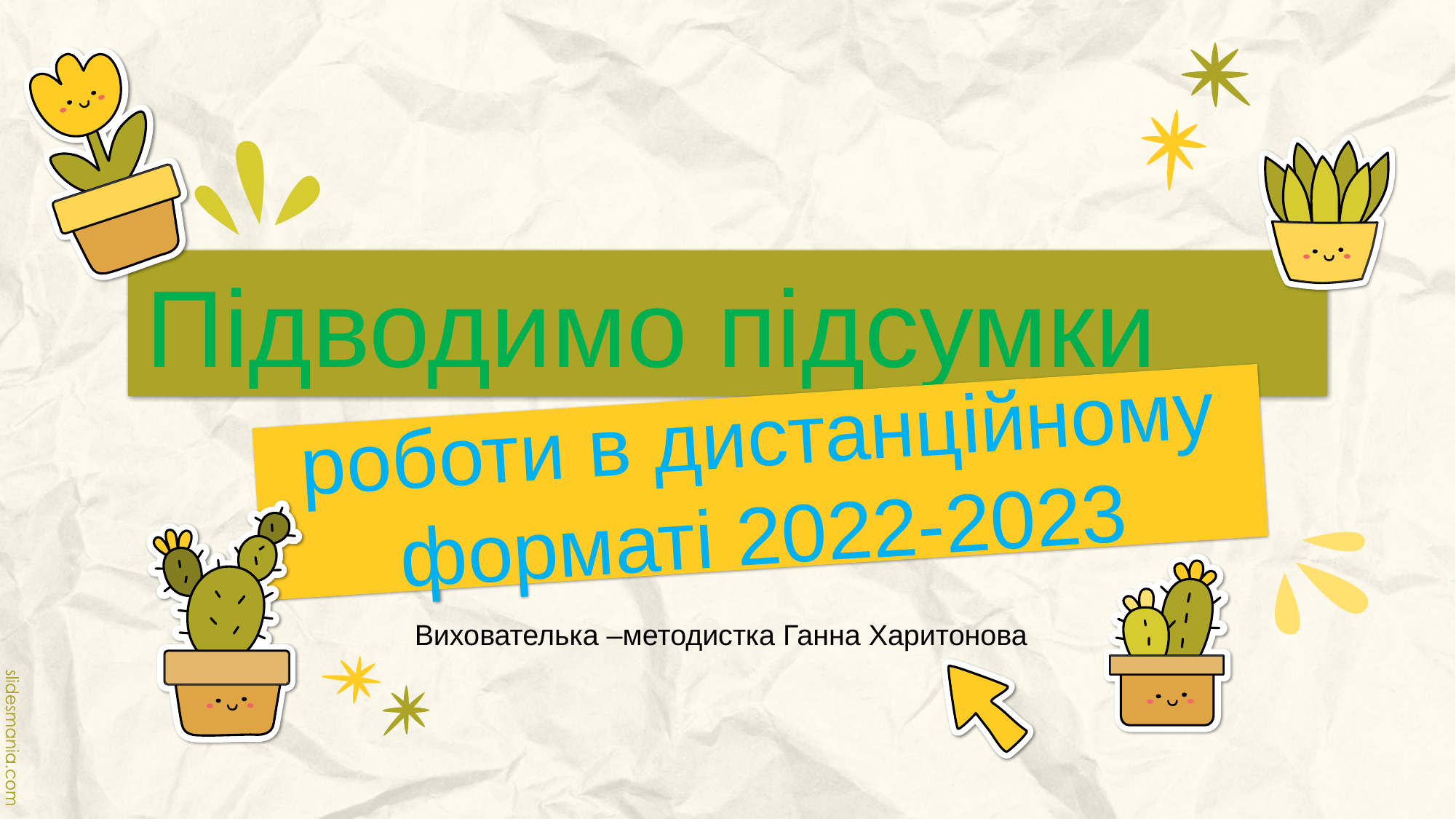

# Підводимо підсумки
роботи в дистанційному форматі 2022-2023

Вихователька –методистка Ганна Харитонова